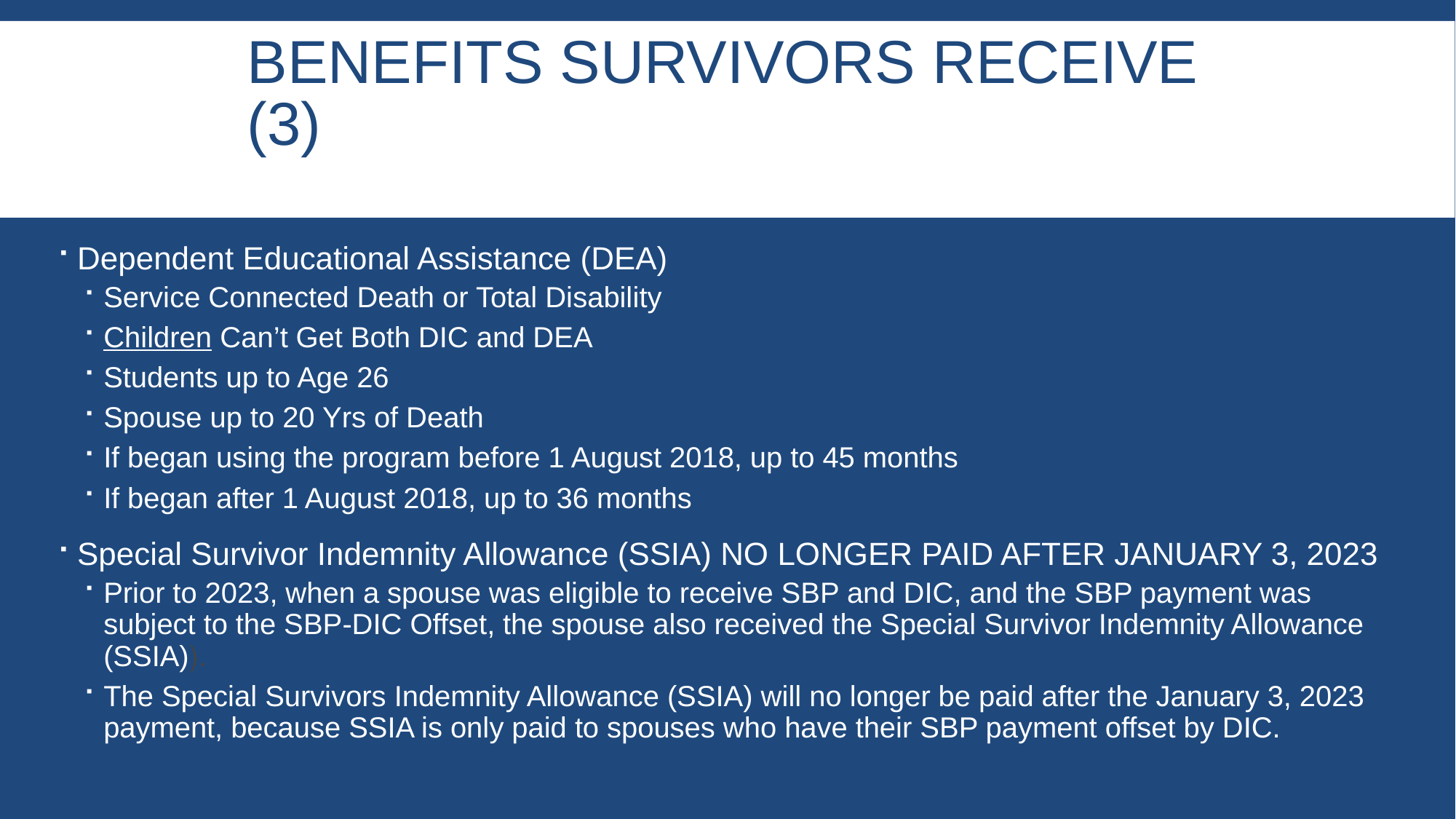

# Benefits Survivors Receive (3)
Dependent Educational Assistance (DEA)
Service Connected Death or Total Disability
Children Can’t Get Both DIC and DEA
Students up to Age 26
Spouse up to 20 Yrs of Death
If began using the program before 1 August 2018, up to 45 months
If began after 1 August 2018, up to 36 months
Special Survivor Indemnity Allowance (SSIA) NO LONGER PAID AFTER JANUARY 3, 2023
Prior to 2023, when a spouse was eligible to receive SBP and DIC, and the SBP payment was subject to the SBP-DIC Offset, the spouse also received the Special Survivor Indemnity Allowance (SSIA)).
The Special Survivors Indemnity Allowance (SSIA) will no longer be paid after the January 3, 2023 payment, because SSIA is only paid to spouses who have their SBP payment offset by DIC.